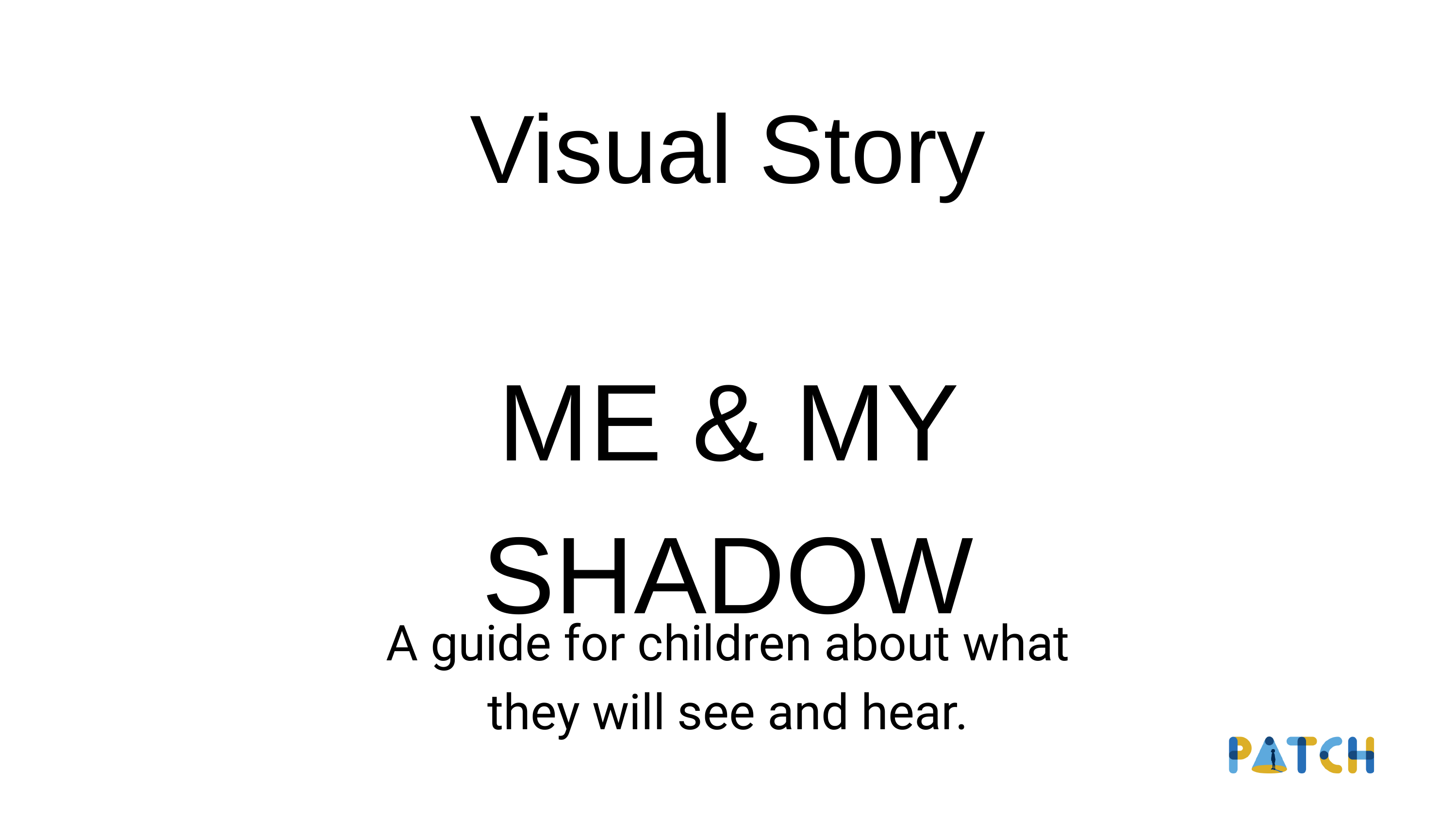

Visual Story
ME & MY SHADOW
A guide for children about what
they will see and hear.